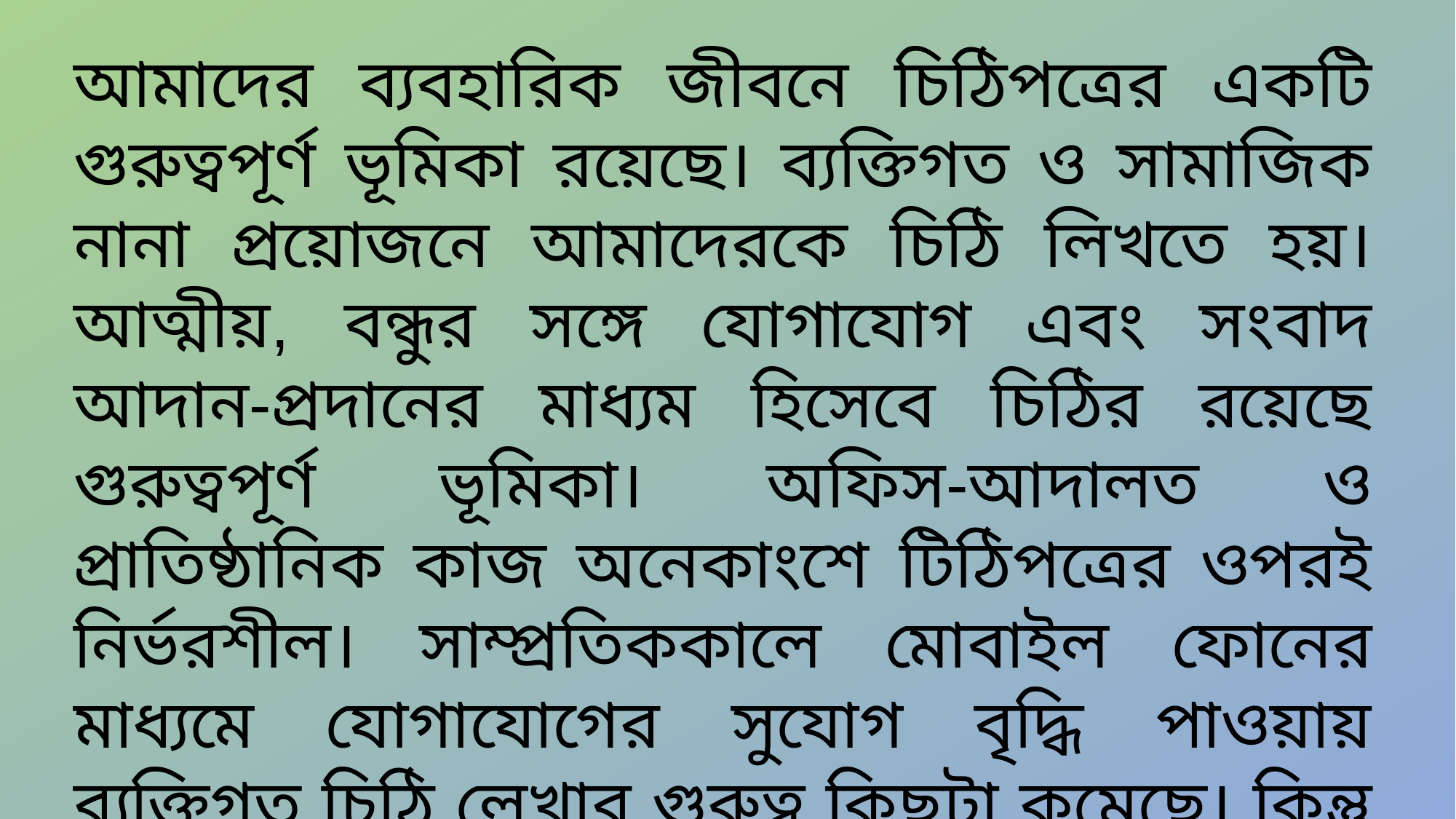

আমাদের ব্যবহারিক জীবনে চিঠিপত্রের একটি গুরুত্বপূর্ণ ভূমিকা রয়েছে। ব্যক্তিগত ও সামাজিক নানা প্রয়োজনে আমাদেরকে চিঠি লিখতে হয়। আত্মীয়, বন্ধুর সঙ্গে যোগাযোগ এবং সংবাদ আদান-প্রদানের মাধ্যম হিসেবে চিঠির রয়েছে গুরুত্বপূর্ণ ভূমিকা। অফিস-আদালত ও প্রাতিষ্ঠানিক কাজ অনেকাংশে টিঠিপত্রের ওপরই নির্ভরশীল। সাম্প্রতিককালে মোবাইল ফোনের মাধ্যমে যোগাযোগের সুযোগ বৃদ্ধি পাওয়ায় ব্যক্তিগত চিঠি লেখার গুরুত্ব কিছুটা কমেছে। কিন্তু প্রাতিষ্ঠানিক ও অন্যান্য চিঠি লেখার প্রয়োজন এতটুকুও কমেনি।